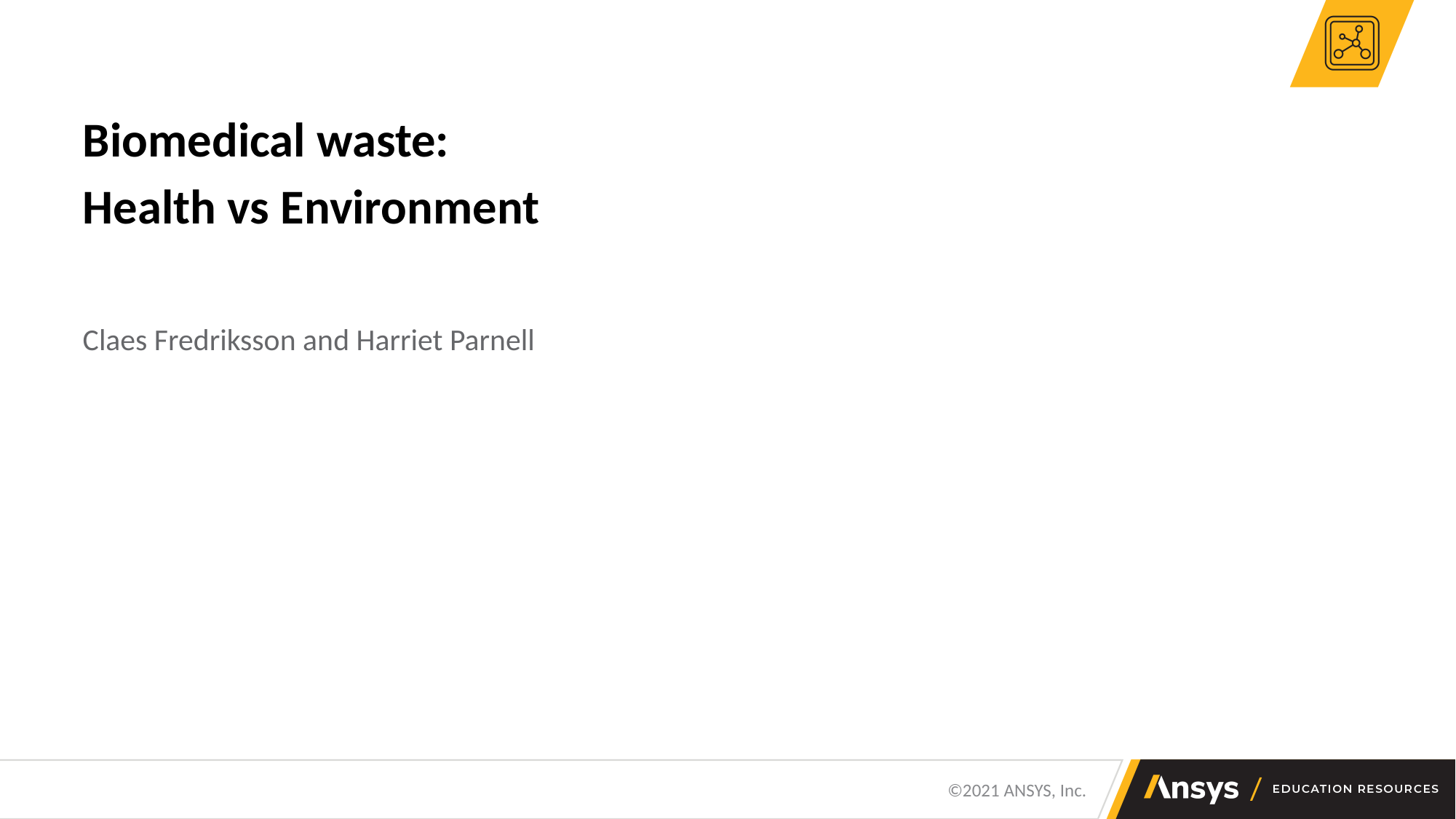

Biomedical waste:
Health vs Environment

Claes Fredriksson and Harriet Parnell